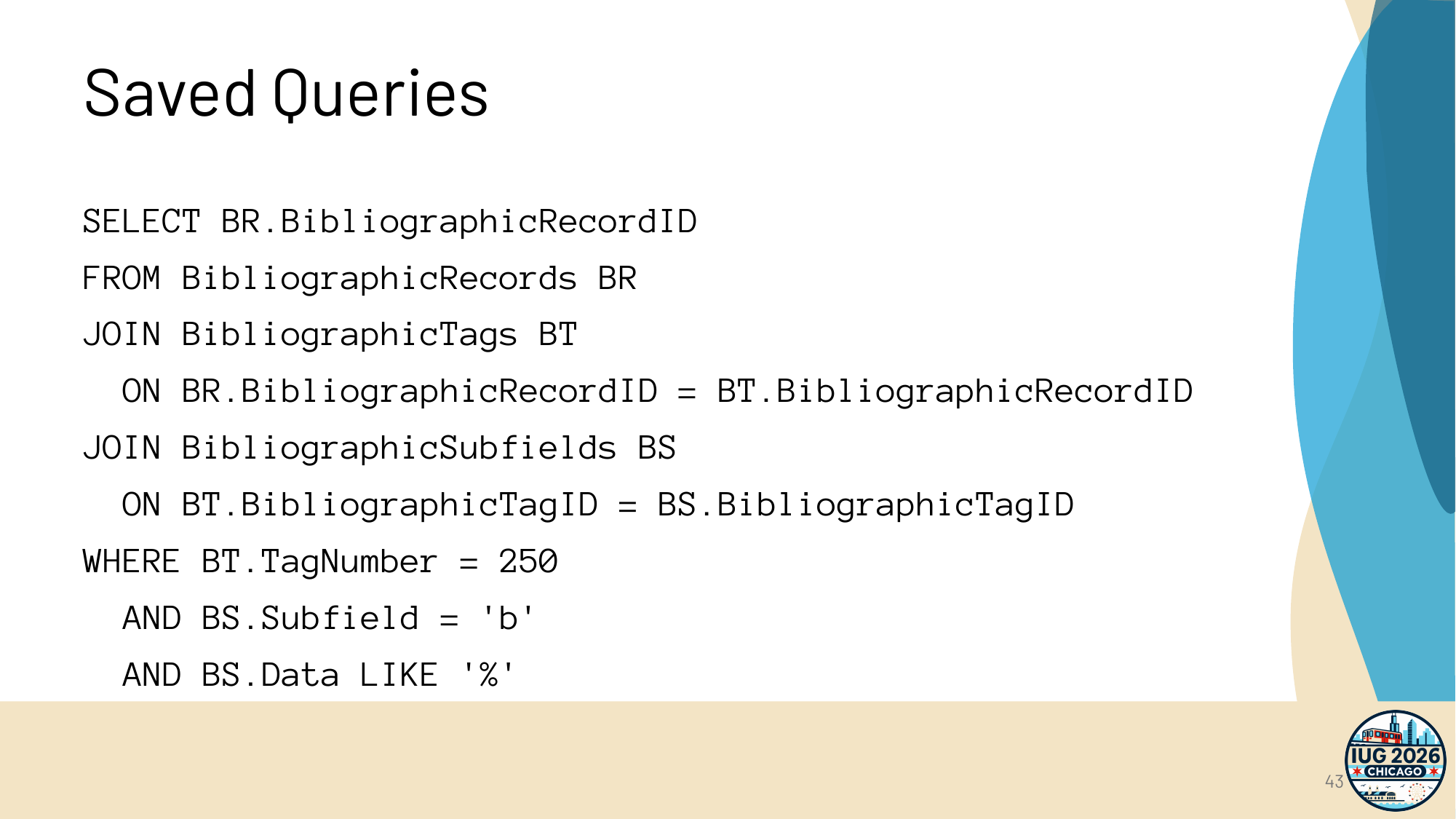

# Saved Queries
SELECT BR.BibliographicRecordID
FROM BibliographicRecords BR
JOIN BibliographicTags BT
  ON BR.BibliographicRecordID = BT.BibliographicRecordID
JOIN BibliographicSubfields BS
  ON BT.BibliographicTagID = BS.BibliographicTagID
WHERE BT.TagNumber = 250
  AND BS.Subfield = 'b'
  AND BS.Data LIKE '%'
43